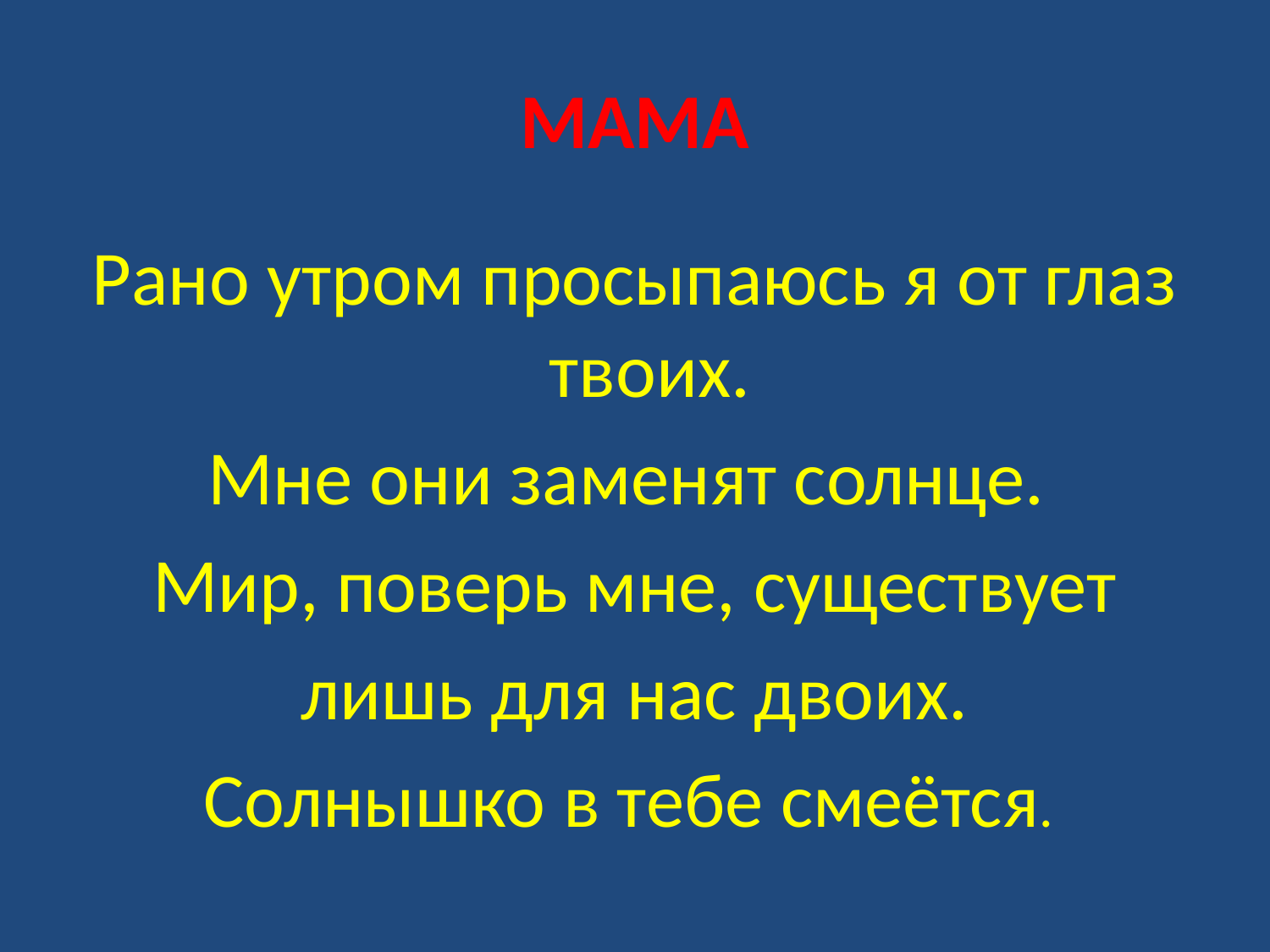

# МАМА
Рано утром просыпаюсь я от глаз твоих.
Мне они заменят солнце.
Мир, поверь мне, существует
 лишь для нас двоих.
Солнышко в тебе смеётся.